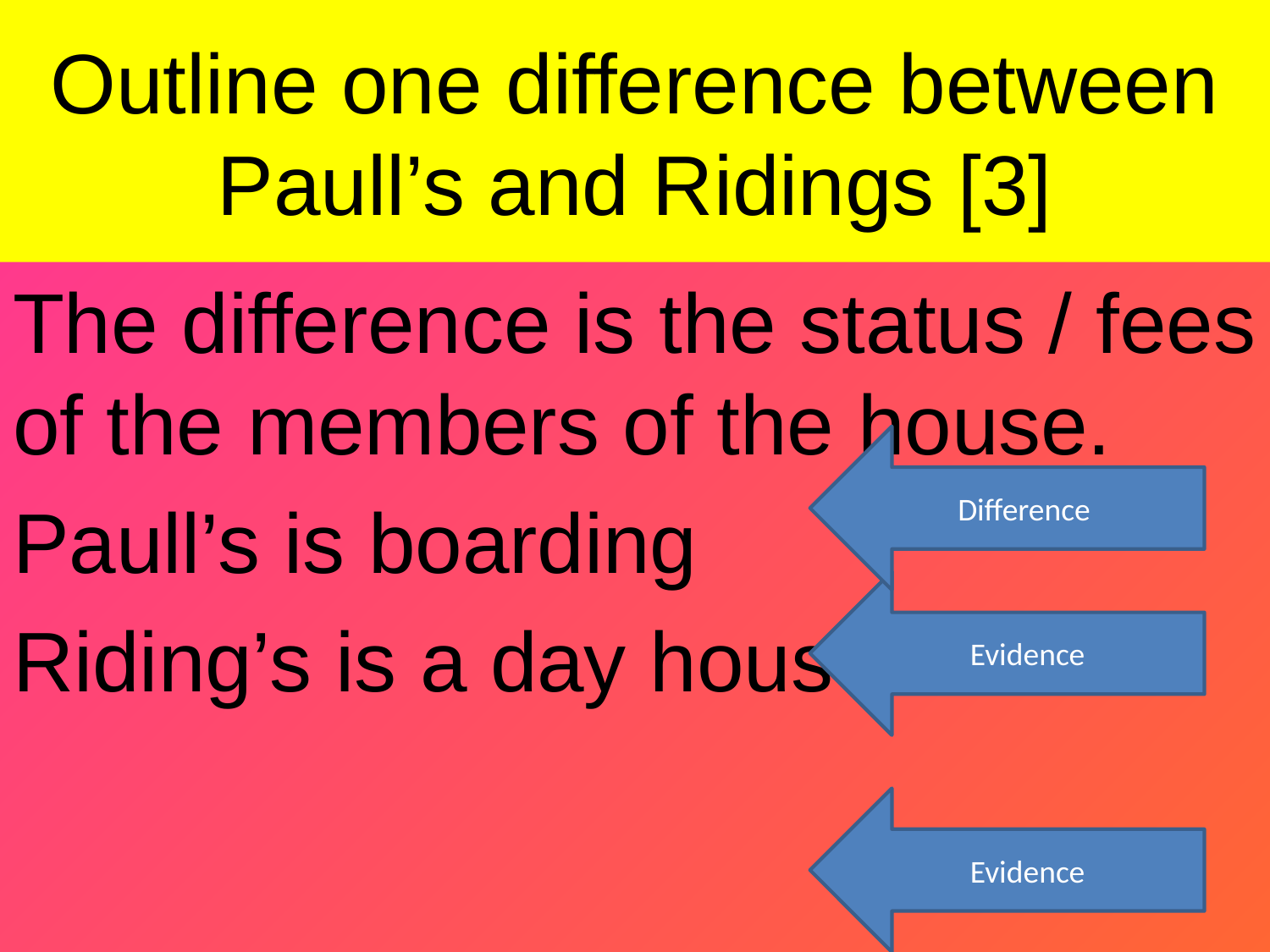

# Outline one difference between Paull’s and Ridings [3]
The difference is the status / fees of the members of the house.
Paull’s is boarding
Riding’s is a day house.
Difference
Evidence
Evidence